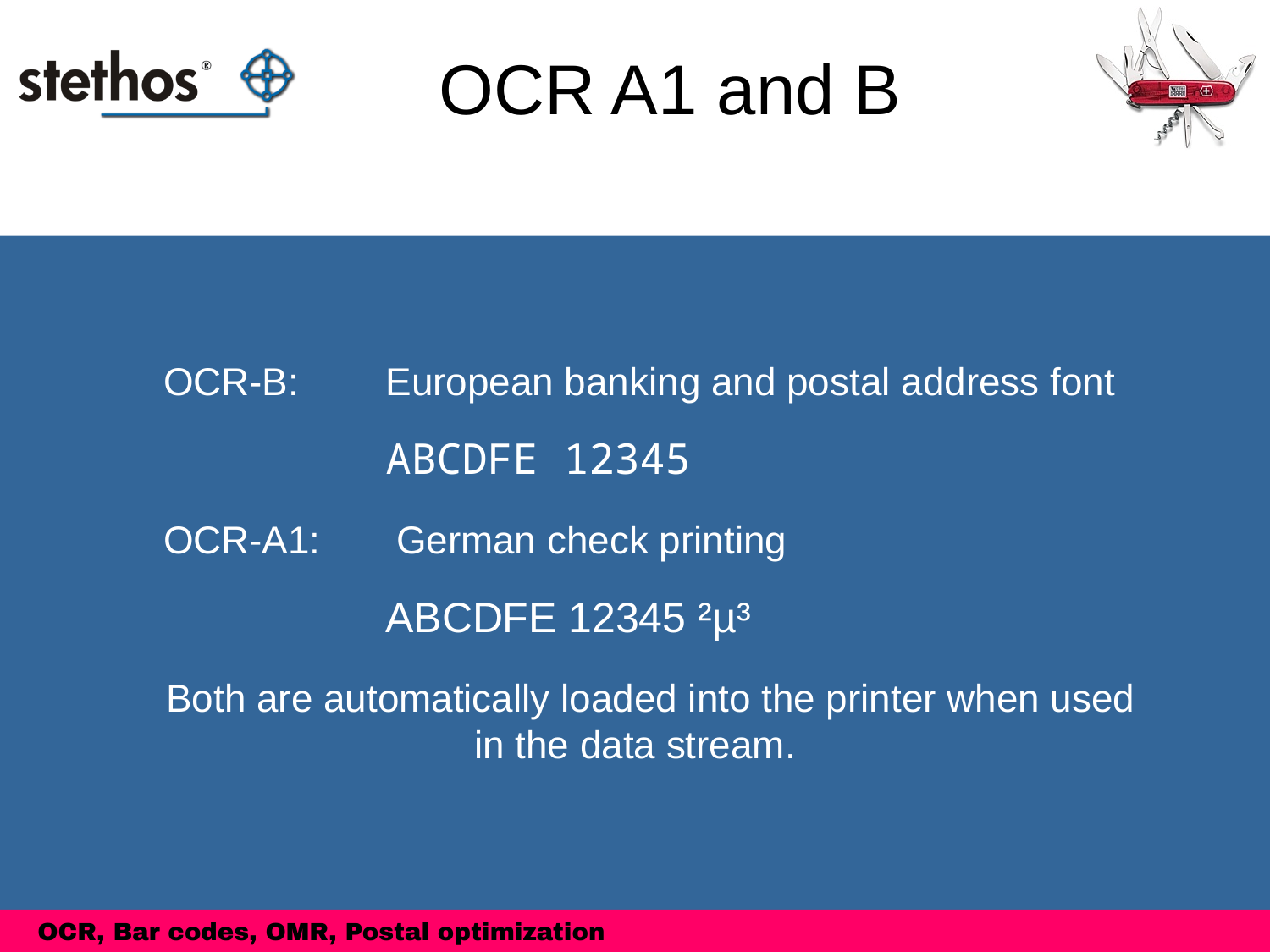

# OCR A1 and B
OCR-B:	European banking and postal address font
		ABCDFE 12345
OCR-A1: 	 German check printing
		ABCDFE 12345 ²µ³
Both are automatically loaded into the printer when used in the data stream.
   OCR, Bar codes, OMR, Postal optimization